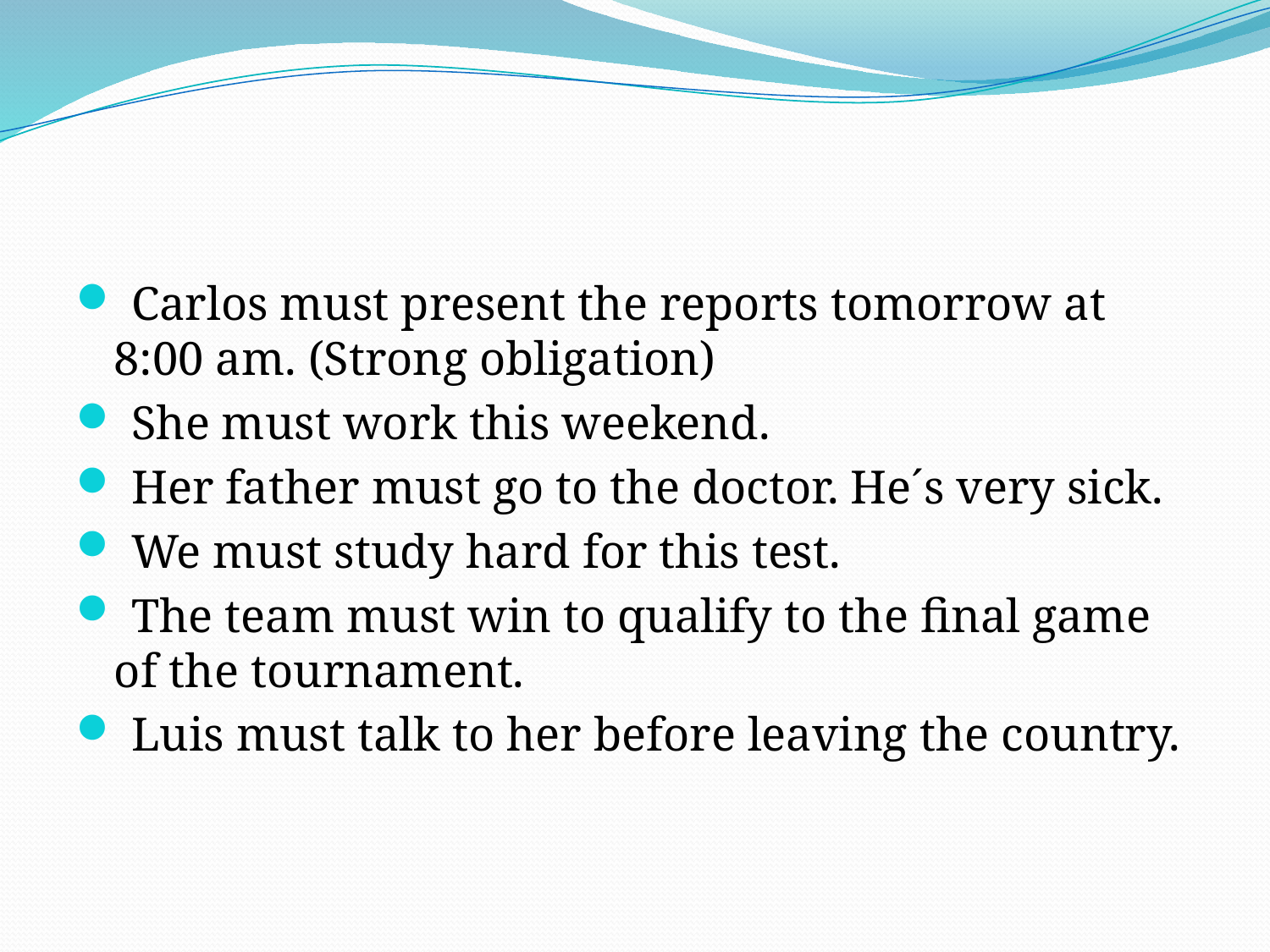

#
 Carlos must present the reports tomorrow at 8:00 am. (Strong obligation)
 She must work this weekend.
 Her father must go to the doctor. He´s very sick.
 We must study hard for this test.
 The team must win to qualify to the final game of the tournament.
 Luis must talk to her before leaving the country.